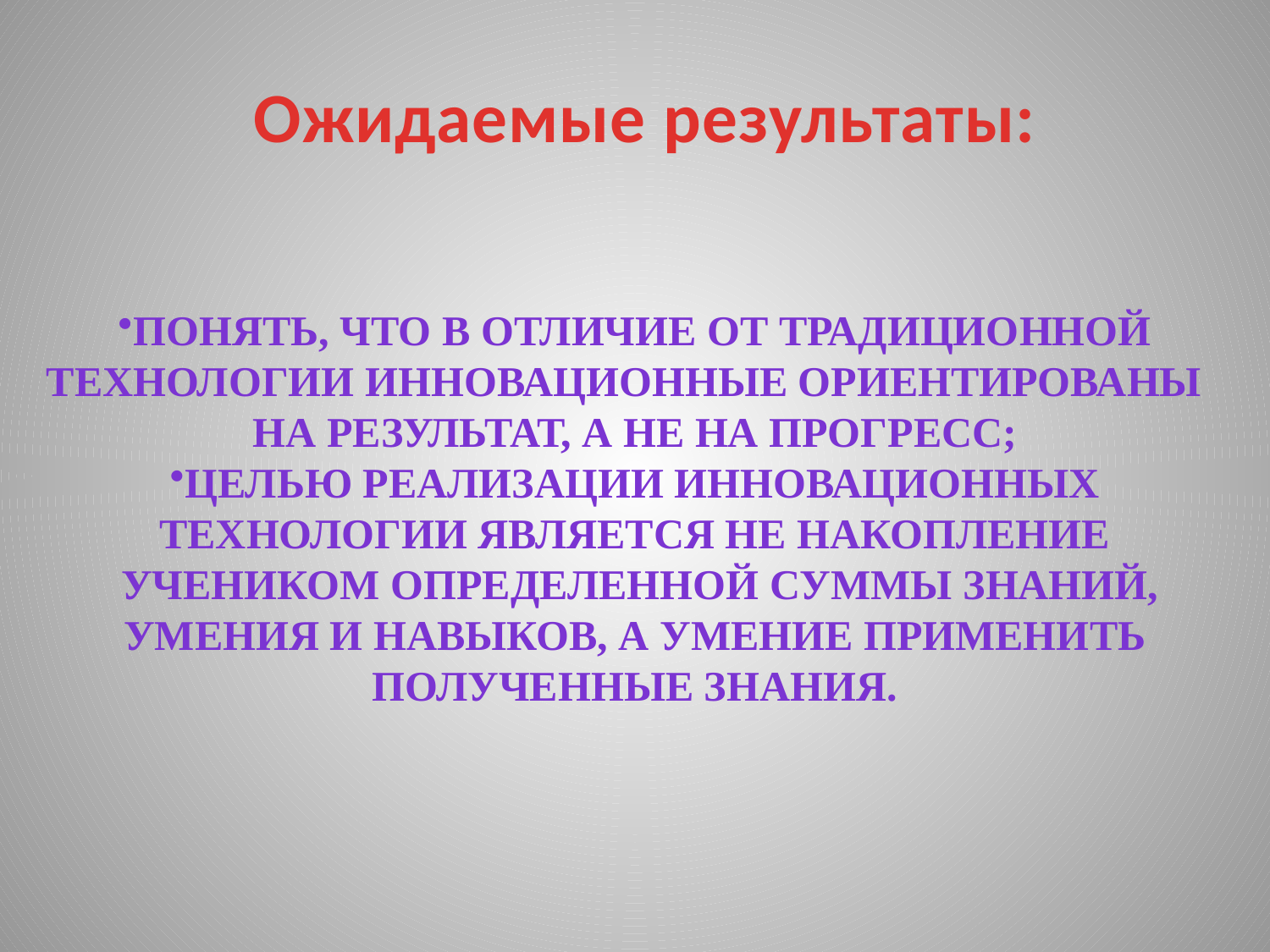

Ожидаемые результаты:
Понять, что в отличие от традиционной технологии инновационные ориентированы
на результат, а не на прогресс;
Целью реализации инновационных технологии является не накопление
 учеником определенной суммы знаний, умения и навыков, а умение применить полученные знания.